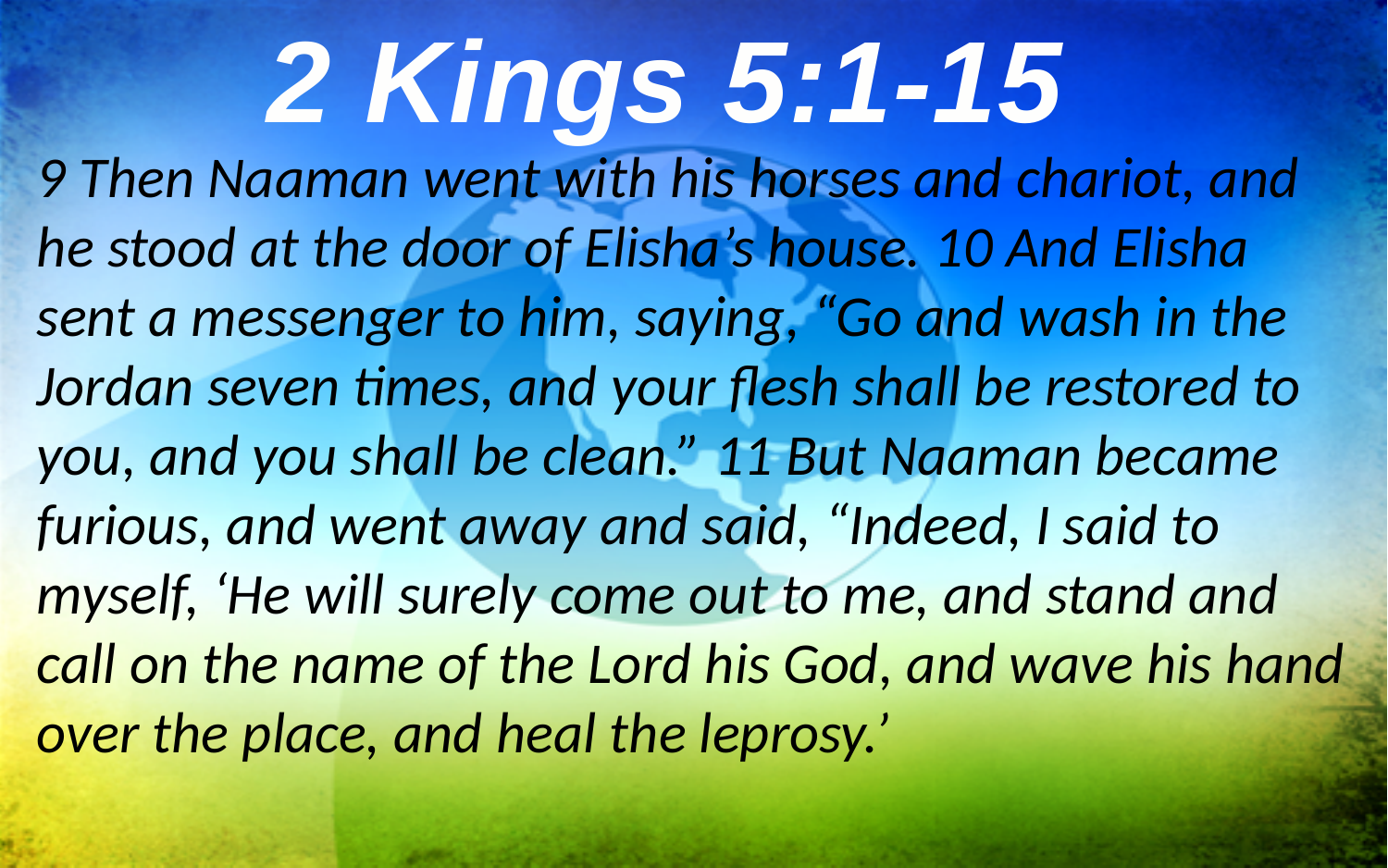

2 Kings 5:1-15
9 Then Naaman went with his horses and chariot, and he stood at the door of Elisha’s house. 10 And Elisha sent a messenger to him, saying, “Go and wash in the Jordan seven times, and your flesh shall be restored to you, and you shall be clean.” 11 But Naaman became furious, and went away and said, “Indeed, I said to myself, ‘He will surely come out to me, and stand and call on the name of the Lord his God, and wave his hand over the place, and heal the leprosy.’